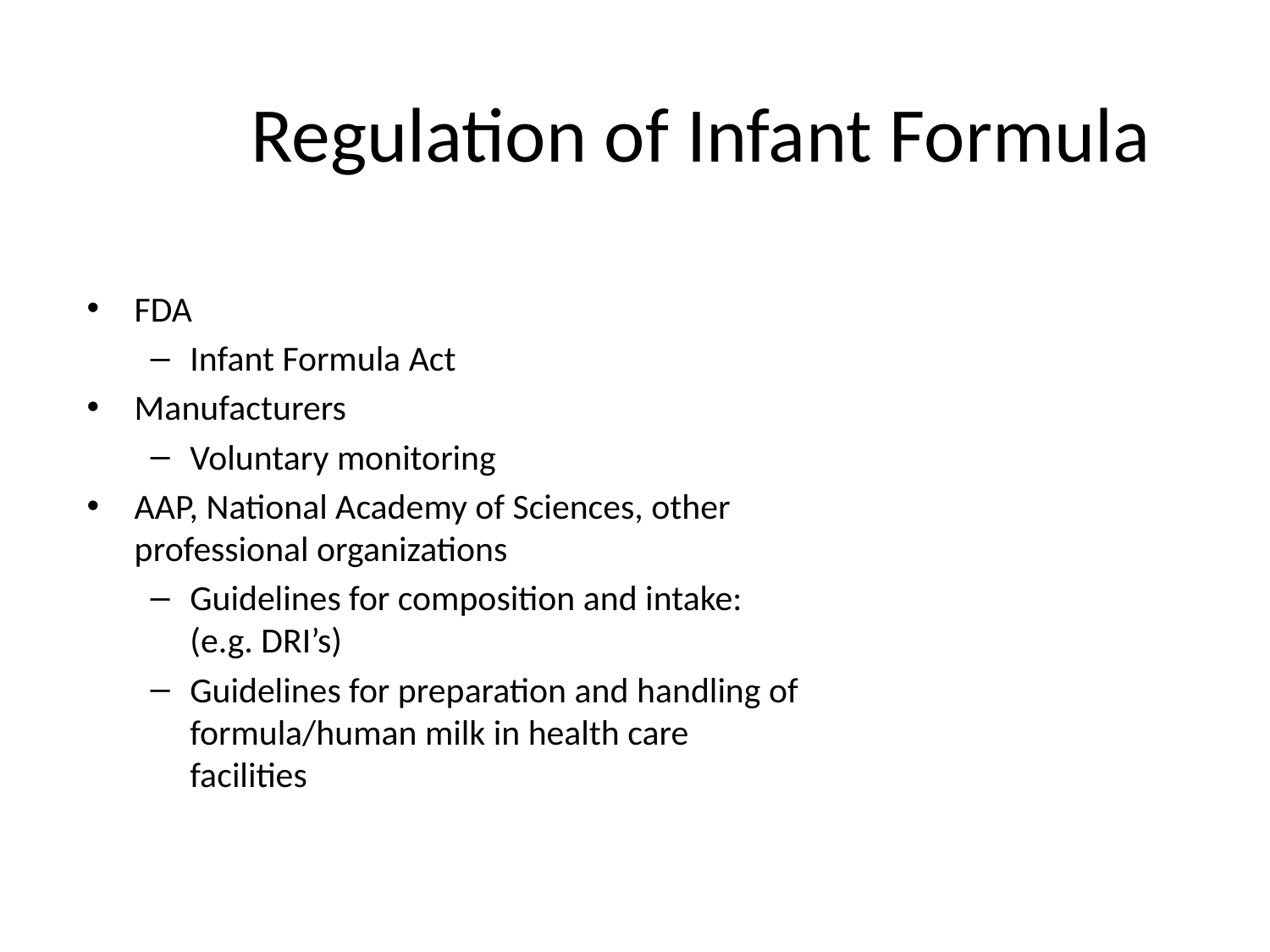

# Regulation of Infant Formula
FDA
Infant Formula Act
Manufacturers
Voluntary monitoring
AAP, National Academy of Sciences, other professional organizations
Guidelines for composition and intake: (e.g. DRI’s)
Guidelines for preparation and handling of formula/human milk in health care facilities